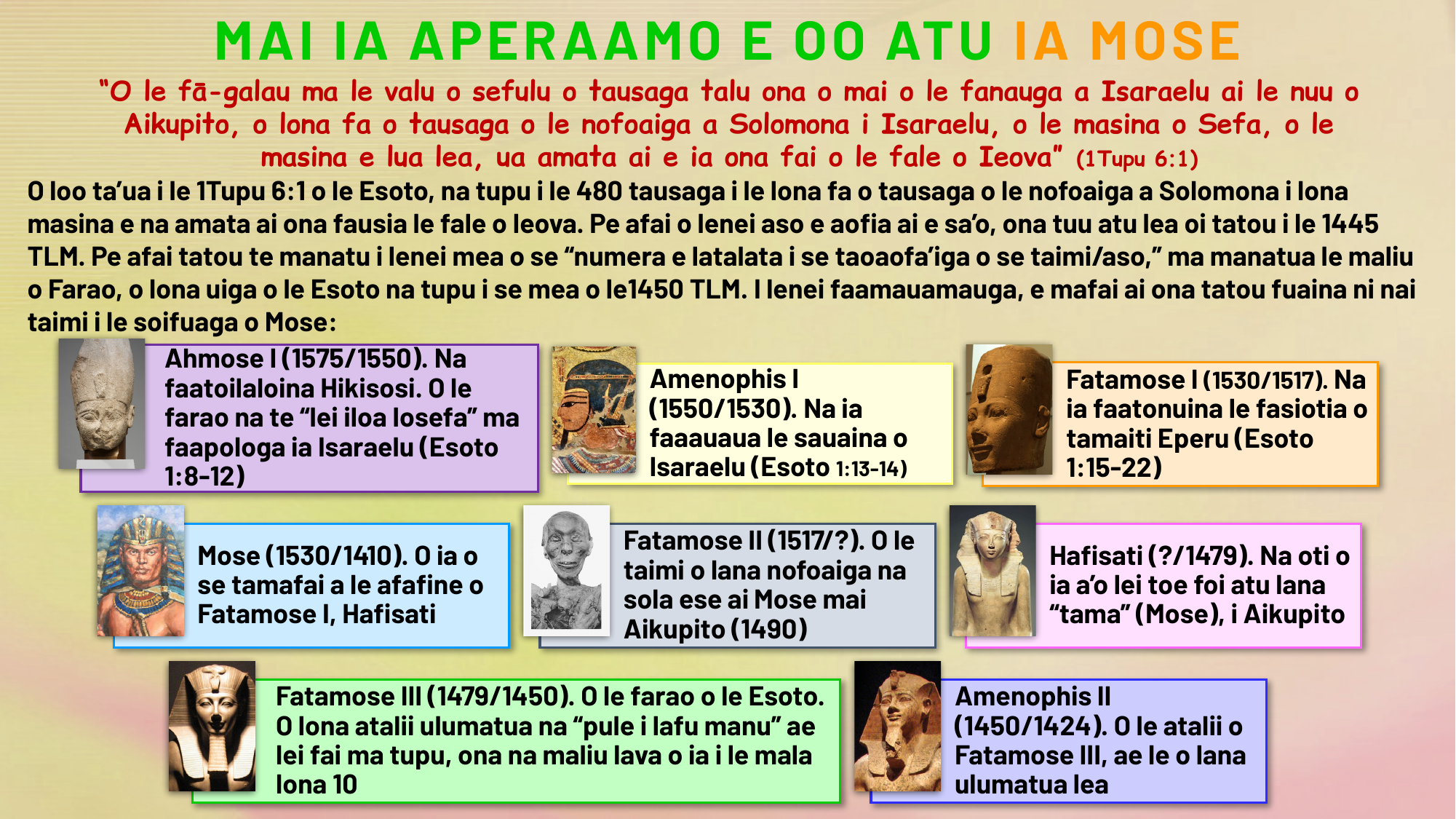

MAI IA APERAAMO E OO ATU IA MOSE
“O le fā-galau ma le valu o sefulu o tausaga talu ona o mai o le fanauga a Isaraelu ai le nuu o Aikupito, o lona fa o tausaga o le nofoaiga a Solomona i Isaraelu, o le masina o Sefa, o le masina e lua lea, ua amata ai e ia ona fai o le fale o Ieova” (1Tupu 6:1)
O loo ta’ua i le 1Tupu 6:1 o le Esoto, na tupu i le 480 tausaga i le lona fa o tausaga o le nofoaiga a Solomona i lona masina e na amata ai ona fausia le fale o Ieova. Pe afai o lenei aso e aofia ai e sa’o, ona tuu atu lea oi tatou i le 1445 TLM. Pe afai tatou te manatu i lenei mea o se “numera e latalata i se taoaofa’iga o se taimi/aso,” ma manatua le maliu o Farao, o lona uiga o le Esoto na tupu i se mea o le1450 TLM. I lenei faamauamauga, e mafai ai ona tatou fuaina ni nai taimi i le soifuaga o Mose:
Ahmose I (1575/1550). Na faatoilaloina Hikisosi. O le farao na te “lei iloa Iosefa” ma faapologa ia Isaraelu (Esoto 1:8-12)
Amenophis I (1550/1530). Na ia faaauaua le sauaina o Isaraelu (Esoto 1:13-14)
Fatamose I (1530/1517). Na ia faatonuina le fasiotia o tamaiti Eperu (Esoto 1:15-22)
Mose (1530/1410). O ia o se tamafai a le afafine o Fatamose I, Hafisati
Fatamose II (1517/?). O le taimi o lana nofoaiga na sola ese ai Mose mai Aikupito (1490)
Hafisati (?/1479). Na oti o ia a’o lei toe foi atu lana “tama” (Mose), i Aikupito
Fatamose III (1479/1450). O le farao o le Esoto. O lona atalii ulumatua na “pule i lafu manu” ae lei fai ma tupu, ona na maliu lava o ia i le mala lona 10
Amenophis II (1450/1424). O le atalii o Fatamose III, ae le o lana ulumatua lea